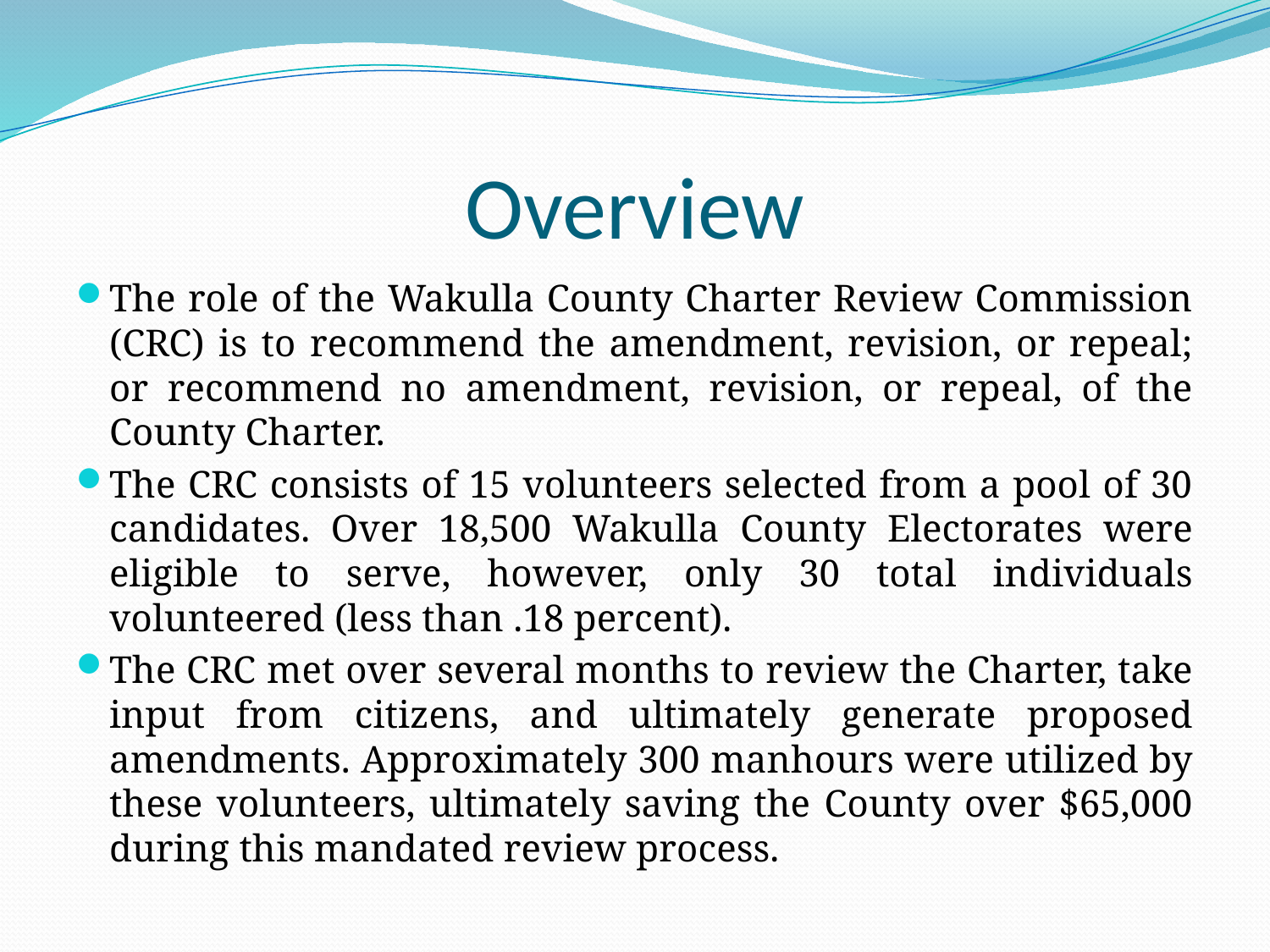

# Overview
The role of the Wakulla County Charter Review Commission (CRC) is to recommend the amendment, revision, or repeal; or recommend no amendment, revision, or repeal, of the County Charter.
The CRC consists of 15 volunteers selected from a pool of 30 candidates. Over 18,500 Wakulla County Electorates were eligible to serve, however, only 30 total individuals volunteered (less than .18 percent).
The CRC met over several months to review the Charter, take input from citizens, and ultimately generate proposed amendments. Approximately 300 manhours were utilized by these volunteers, ultimately saving the County over $65,000 during this mandated review process.